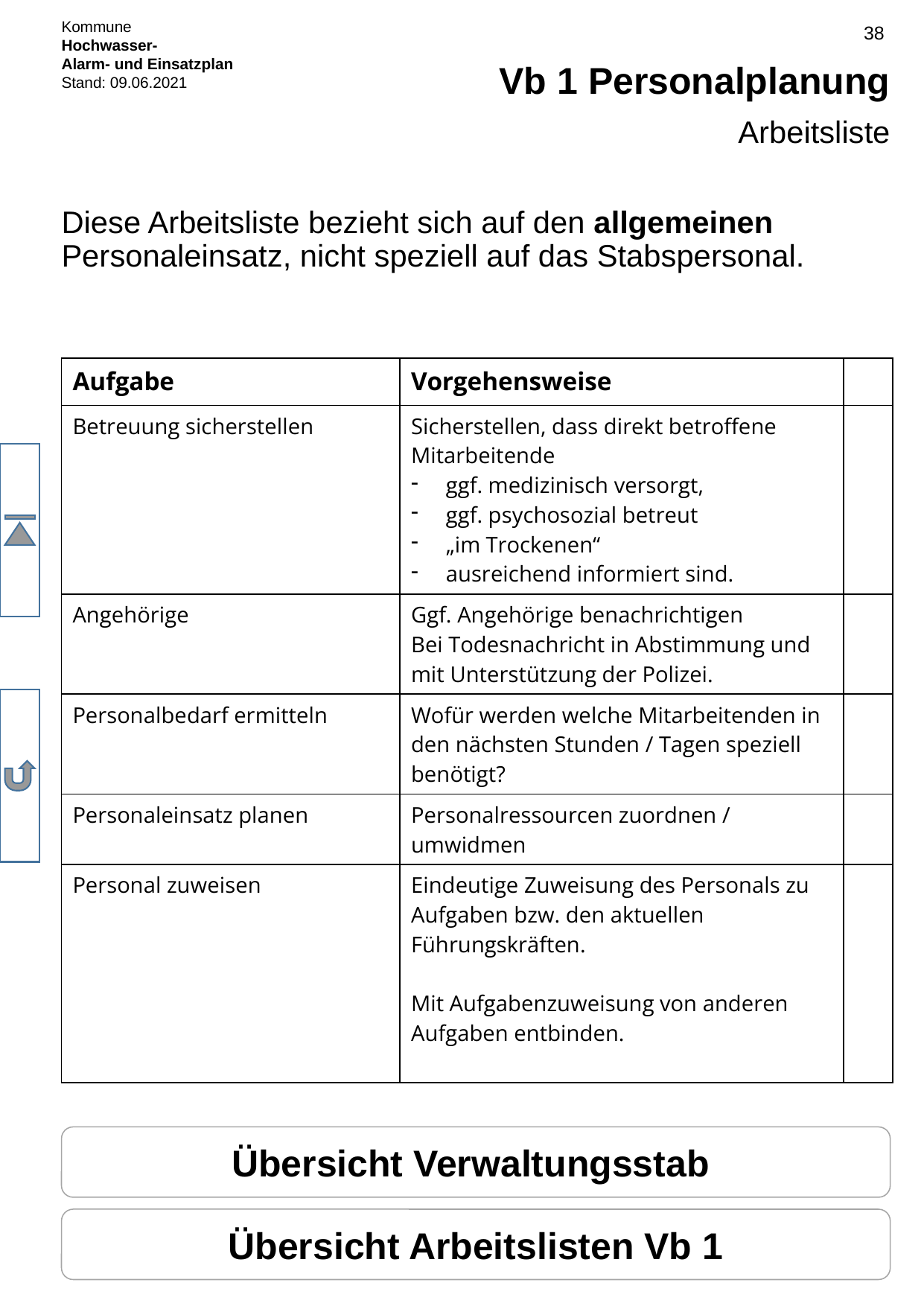

# Vb 1 Personalplanung
Arbeitsliste
Diese Arbeitsliste bezieht sich auf den allgemeinen Personaleinsatz, nicht speziell auf das Stabspersonal.
| Aufgabe | Vorgehensweise |  |
| --- | --- | --- |
| Betreuung sicherstellen | Sicherstellen, dass direkt betroffene Mitarbeitende ggf. medizinisch versorgt, ggf. psychosozial betreut „im Trockenen“ ausreichend informiert sind. |  |
| Angehörige | Ggf. Angehörige benachrichtigen Bei Todesnachricht in Abstimmung und mit Unterstützung der Polizei. |  |
| Personalbedarf ermitteln | Wofür werden welche Mitarbeitenden in den nächsten Stunden / Tagen speziell benötigt? |  |
| Personaleinsatz planen | Personalressourcen zuordnen / umwidmen |  |
| Personal zuweisen | Eindeutige Zuweisung des Personals zu Aufgaben bzw. den aktuellen Führungskräften. Mit Aufgabenzuweisung von anderen Aufgaben entbinden. |  |
Übersicht Verwaltungsstab
Übersicht Arbeitslisten Vb 1